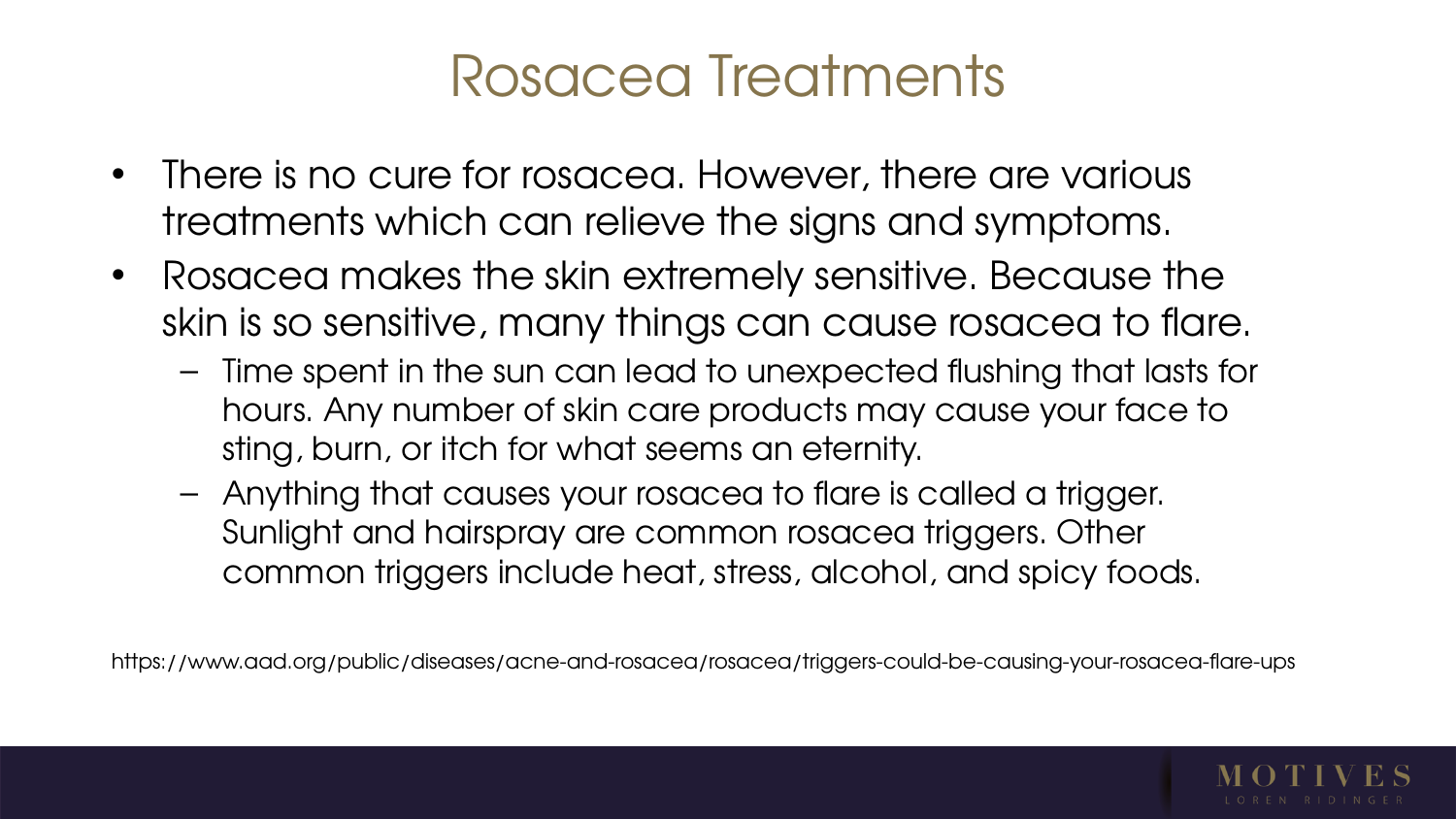

Rosacea Treatments
There is no cure for rosacea. However, there are various treatments which can relieve the signs and symptoms.
Rosacea makes the skin extremely sensitive. Because the skin is so sensitive, many things can cause rosacea to flare.
Time spent in the sun can lead to unexpected flushing that lasts for hours. Any number of skin care products may cause your face to sting, burn, or itch for what seems an eternity.
Anything that causes your rosacea to flare is called a trigger. Sunlight and hairspray are common rosacea triggers. Other common triggers include heat, stress, alcohol, and spicy foods.

https://www.aad.org/public/diseases/acne-and-rosacea/rosacea/triggers-could-be-causing-your-rosacea-flare-ups